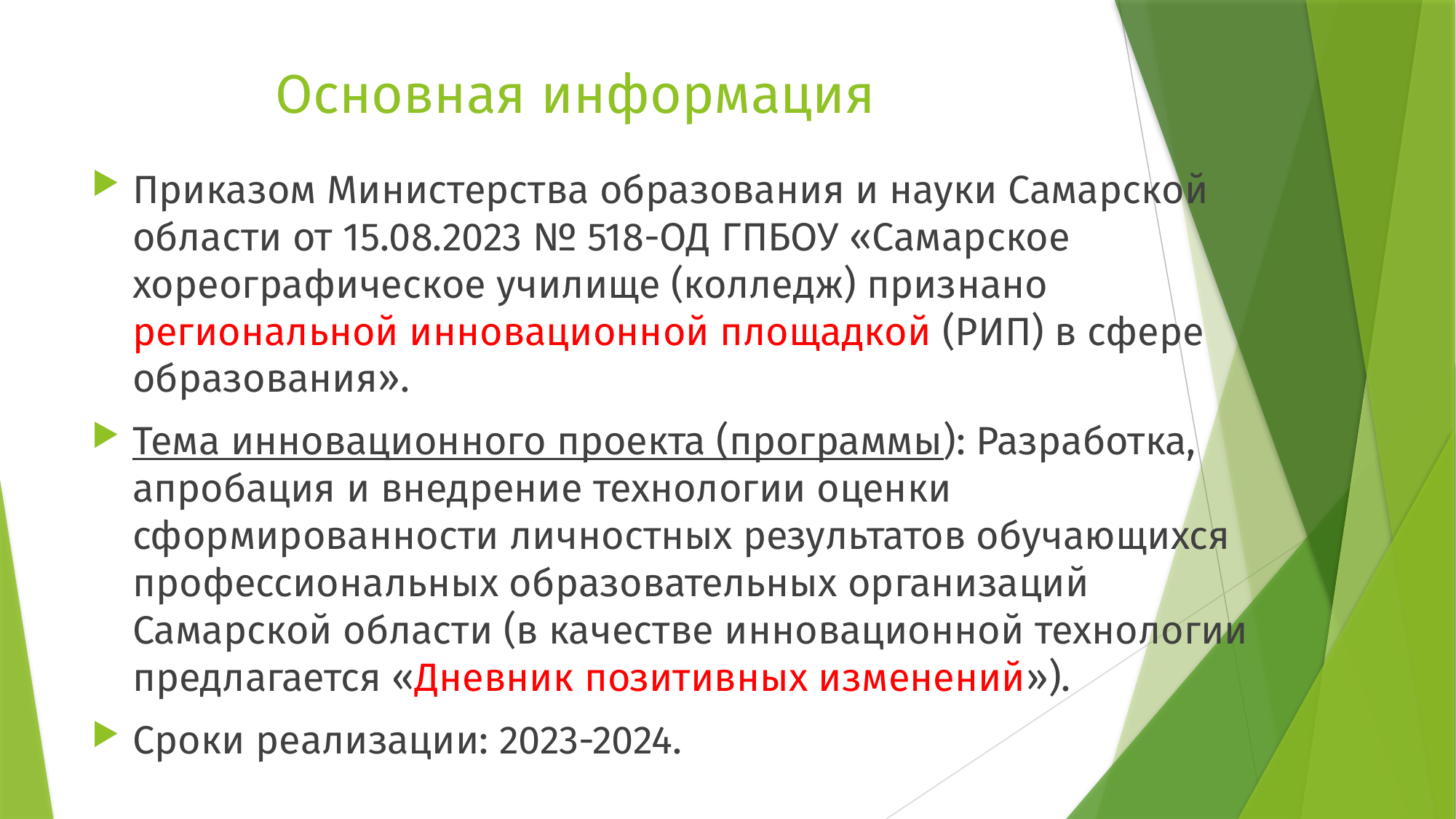

# Основная информация
Приказом Министерства образования и науки Самарской области от 15.08.2023 № 518-ОД ГПБОУ «Самарское хореографическое училище (колледж) признано региональной инновационной площадкой (РИП) в сфере образования».
Тема инновационного проекта (программы): Разработка, апробация и внедрение технологии оценки сформированности личностных результатов обучающихся профессиональных образовательных организаций Самарской области (в качестве инновационной технологии предлагается «Дневник позитивных изменений»).
Сроки реализации: 2023-2024.